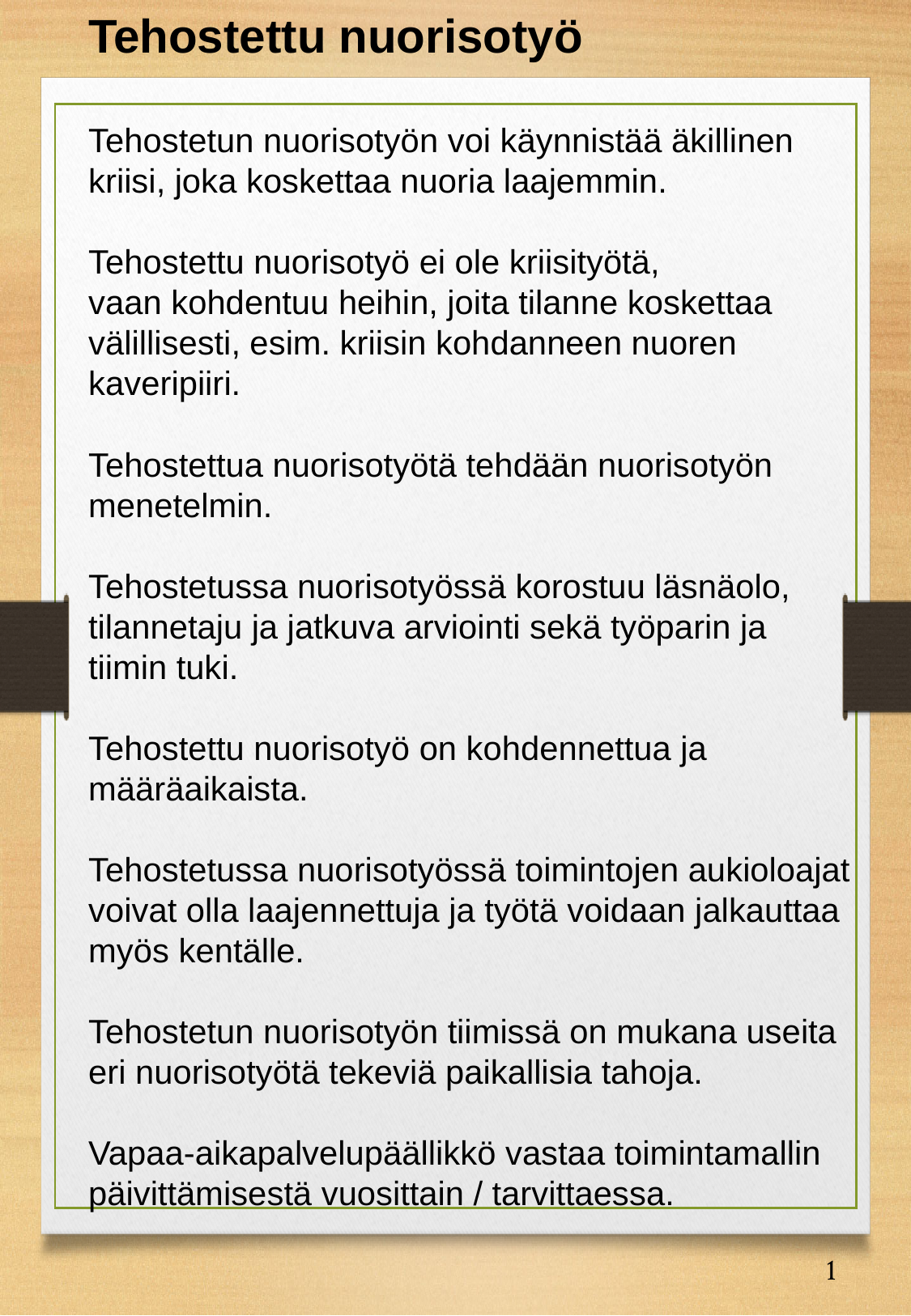

Tehostettu nuorisotyö

Tehostetun nuorisotyön voi käynnistää äkillinen kriisi, joka koskettaa nuoria laajemmin.

Tehostettu nuorisotyö ei ole kriisityötä,
vaan kohdentuu heihin, joita tilanne koskettaa välillisesti, esim. kriisin kohdanneen nuoren kaveripiiri.

Tehostettua nuorisotyötä tehdään nuorisotyön menetelmin.

Tehostetussa nuorisotyössä korostuu läsnäolo, tilannetaju ja jatkuva arviointi sekä työparin ja
tiimin tuki.

Tehostettu nuorisotyö on kohdennettua ja määräaikaista.

Tehostetussa nuorisotyössä toimintojen aukioloajat voivat olla laajennettuja ja työtä voidaan jalkauttaa myös kentälle.

Tehostetun nuorisotyön tiimissä on mukana useita eri nuorisotyötä tekeviä paikallisia tahoja.

Vapaa-aikapalvelupäällikkö vastaa toimintamallin päivittämisestä vuosittain / tarvittaessa.
1